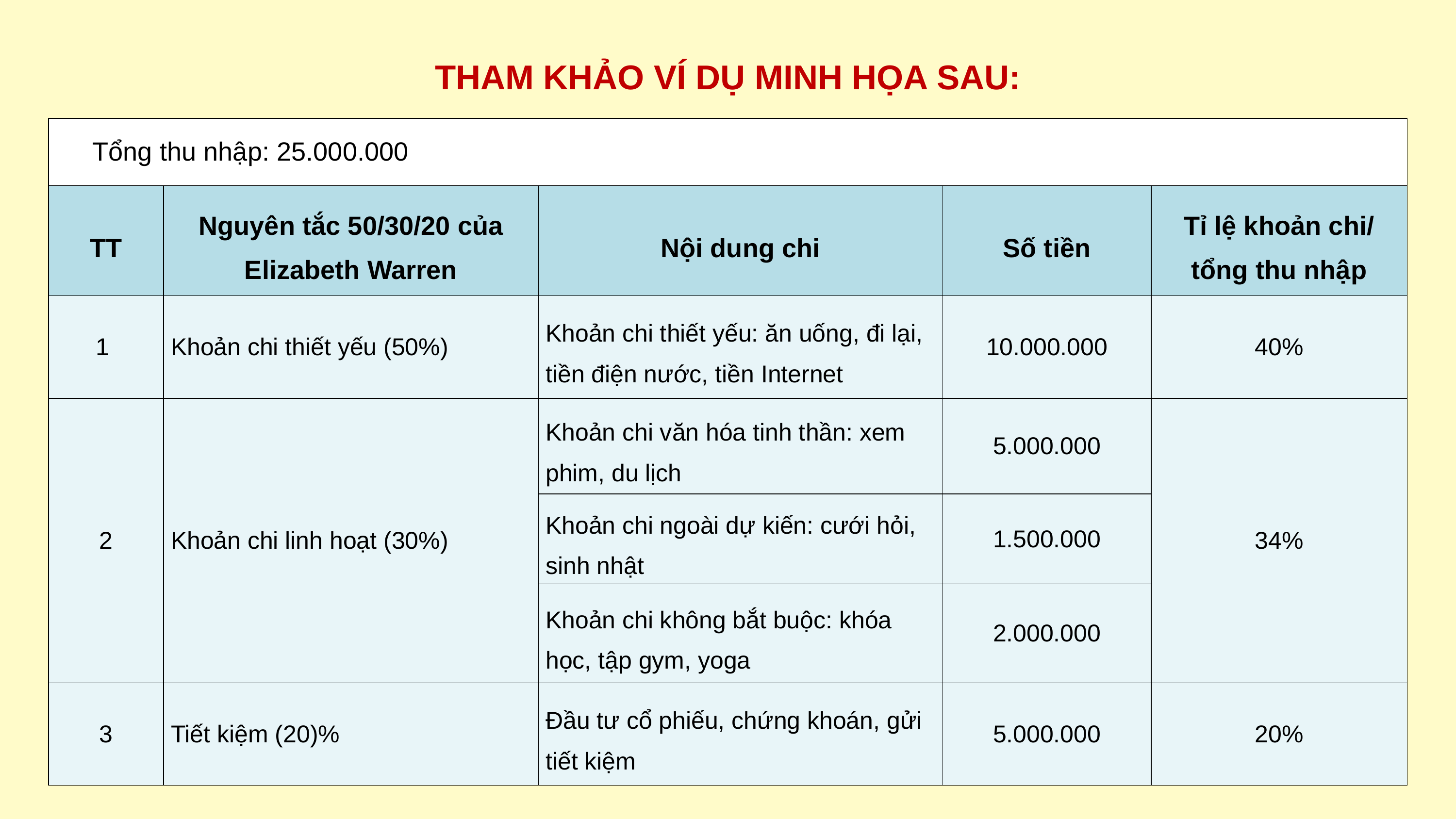

THAM KHẢO VÍ DỤ MINH HỌA SAU:
| Tổng thu nhập: 25.000.000 |  |  |  |  |
| --- | --- | --- | --- | --- |
| TT | Nguyên tắc 50/30/20 của Elizabeth Warren | Nội dung chi | Số tiền | Tỉ lệ khoản chi/ tổng thu nhập |
| 1 | Khoản chi thiết yếu (50%) | Khoản chi thiết yếu: ăn uống, đi lại, tiền điện nước, tiền Internet | 10.000.000 | 40% |
| 2 | Khoản chi linh hoạt (30%) | Khoản chi văn hóa tinh thần: xem phim, du lịch | 5.000.000 | 34% |
|  |  | Khoản chi ngoài dự kiến: cưới hỏi, sinh nhật | 1.500.000 |  |
|  |  | Khoản chi không bắt buộc: khóa học, tập gym, yoga | 2.000.000 |  |
| 3 | Tiết kiệm (20)% | Đầu tư cổ phiếu, chứng khoán, gửi tiết kiệm | 5.000.000 | 20% |